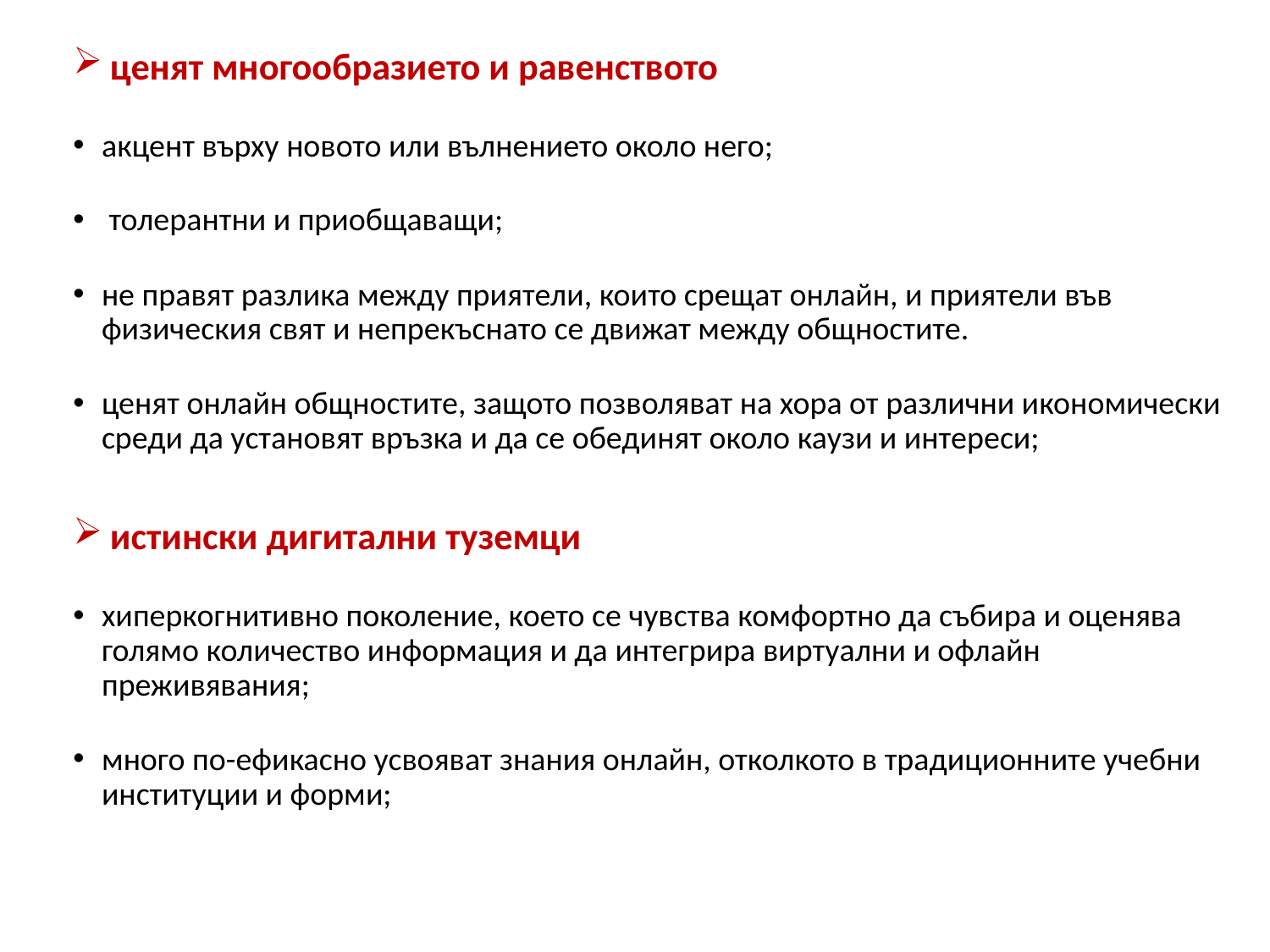

ценят многообразието и равенството

акцент върху новото или вълнението около него;

 толерантни и приобщаващи;

не правят разлика между приятели, които срещат онлайн, и приятели във физическия свят и непрекъснато се движат между общностите.

ценят онлайн общностите, защото позволяват на хора от различни икономически среди да установят връзка и да се обединят около каузи и интереси;

 истински дигитални туземци

хиперкогнитивно поколение, което се чувства комфортно да събира и оценява голямо количество информация и да интегрира виртуални и офлайн преживявания;

много по-ефикасно усвояват знания онлайн, отколкото в традиционните учебни институции и форми;